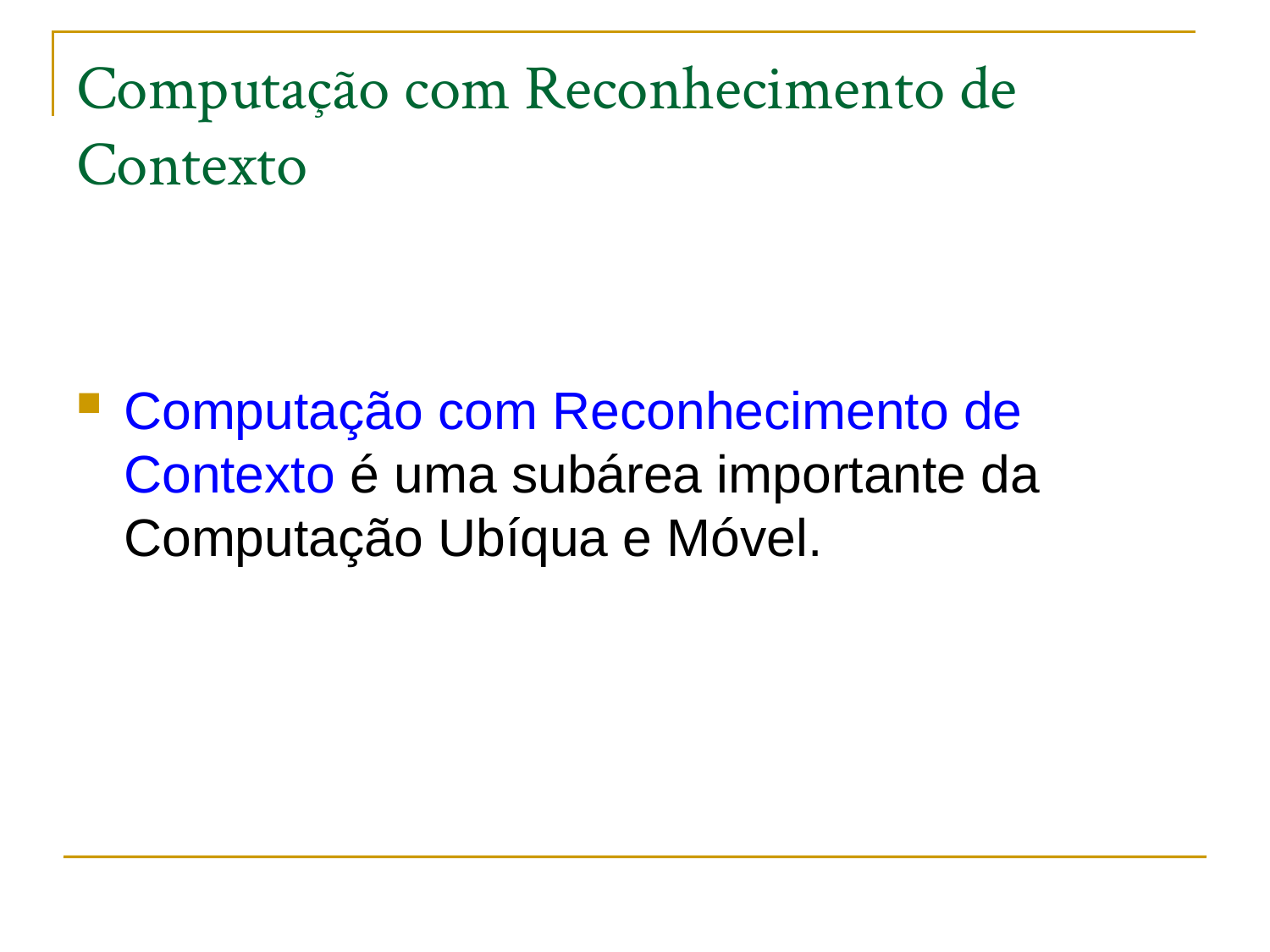

# Computação com Reconhecimento de Contexto

Computação com Reconhecimento de Contexto é uma subárea importante da Computação Ubíqua e Móvel.